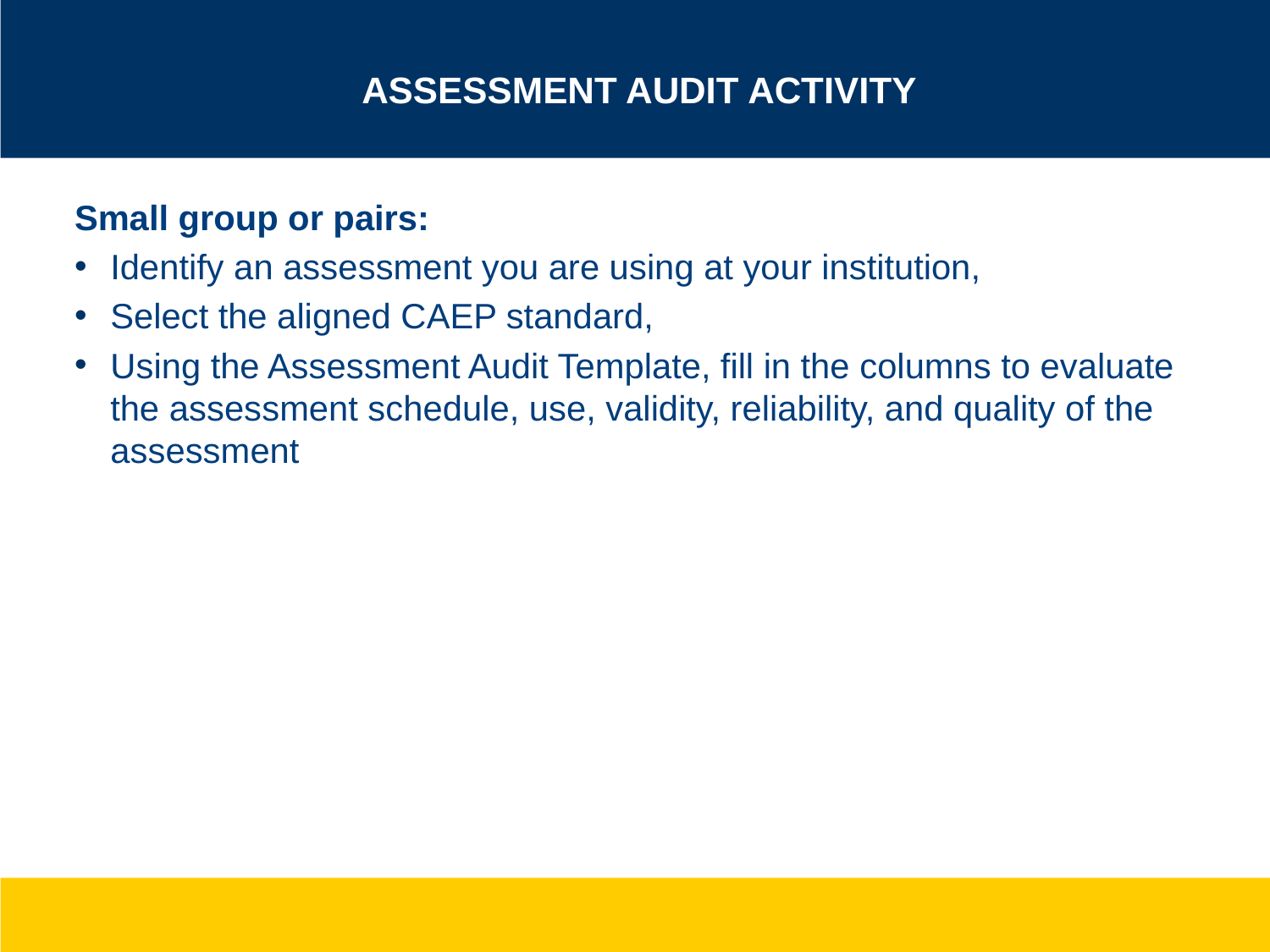

# Assessment Audit Activity
Small group or pairs:
Identify an assessment you are using at your institution,
Select the aligned CAEP standard,
Using the Assessment Audit Template, fill in the columns to evaluate the assessment schedule, use, validity, reliability, and quality of the assessment